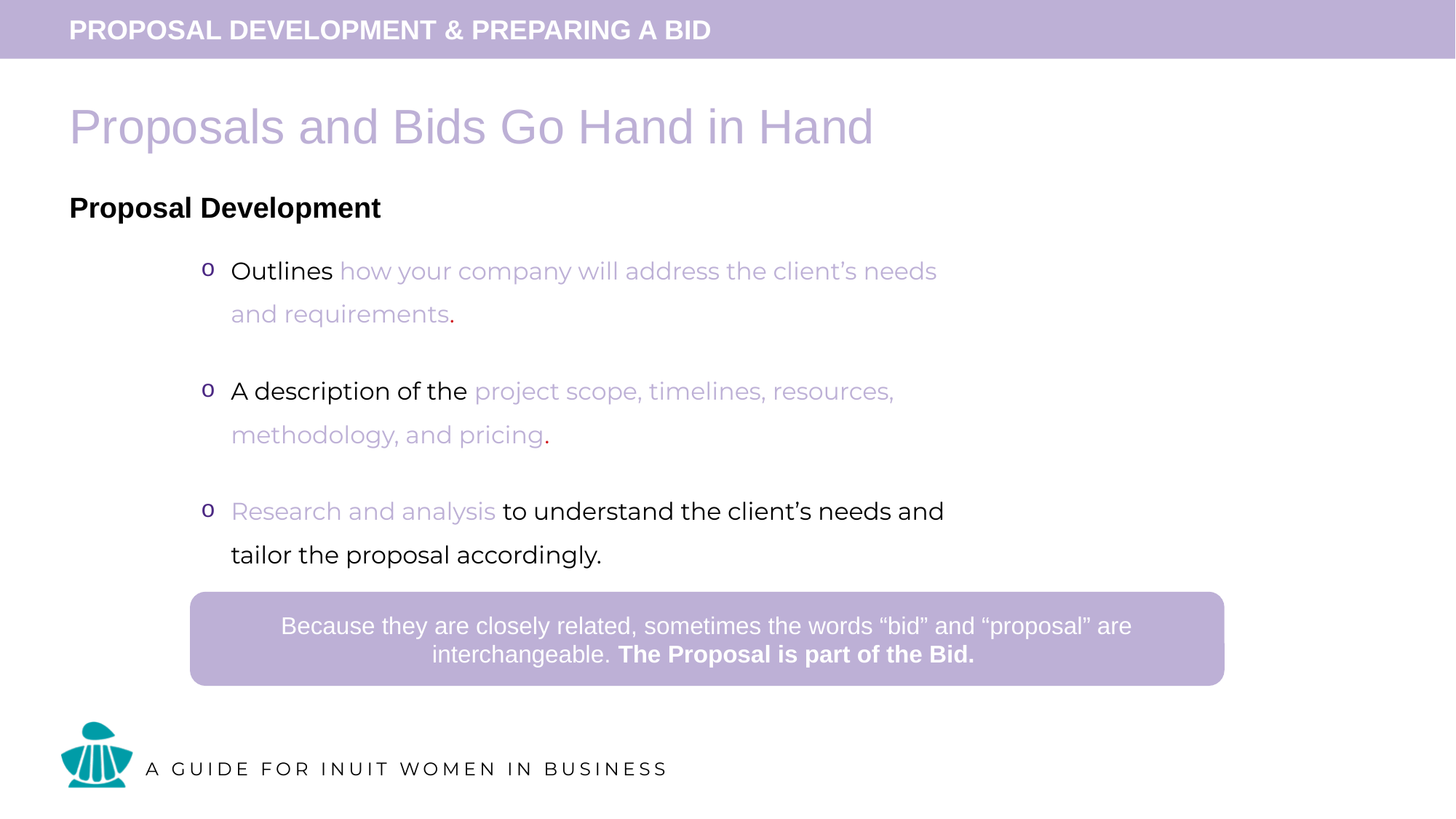

Proposals and Bids Go Hand in Hand
Proposal Development
Outlines how your company will address the client’s needs and requirements.
A description of the project scope, timelines, resources, methodology, and pricing.
Research and analysis to understand the client’s needs and tailor the proposal accordingly.
Because they are closely related, sometimes the words “bid” and “proposal” are interchangeable. The Proposal is part of the Bid.